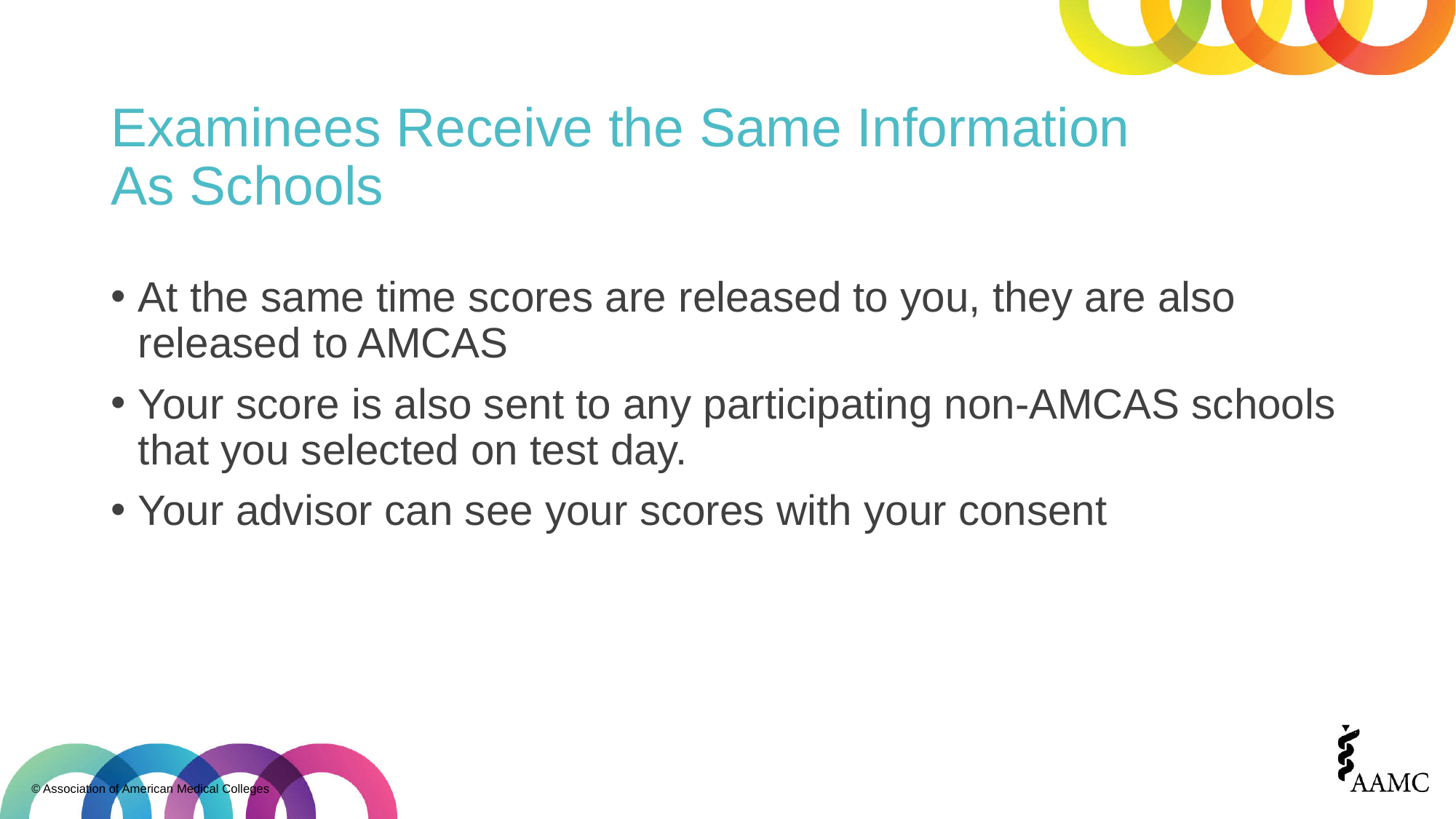

# Examinees Receive the Same Information As Schools
At the same time scores are released to you, they are also released to AMCAS
Your score is also sent to any participating non-AMCAS schools that you selected on test day.
Your advisor can see your scores with your consent